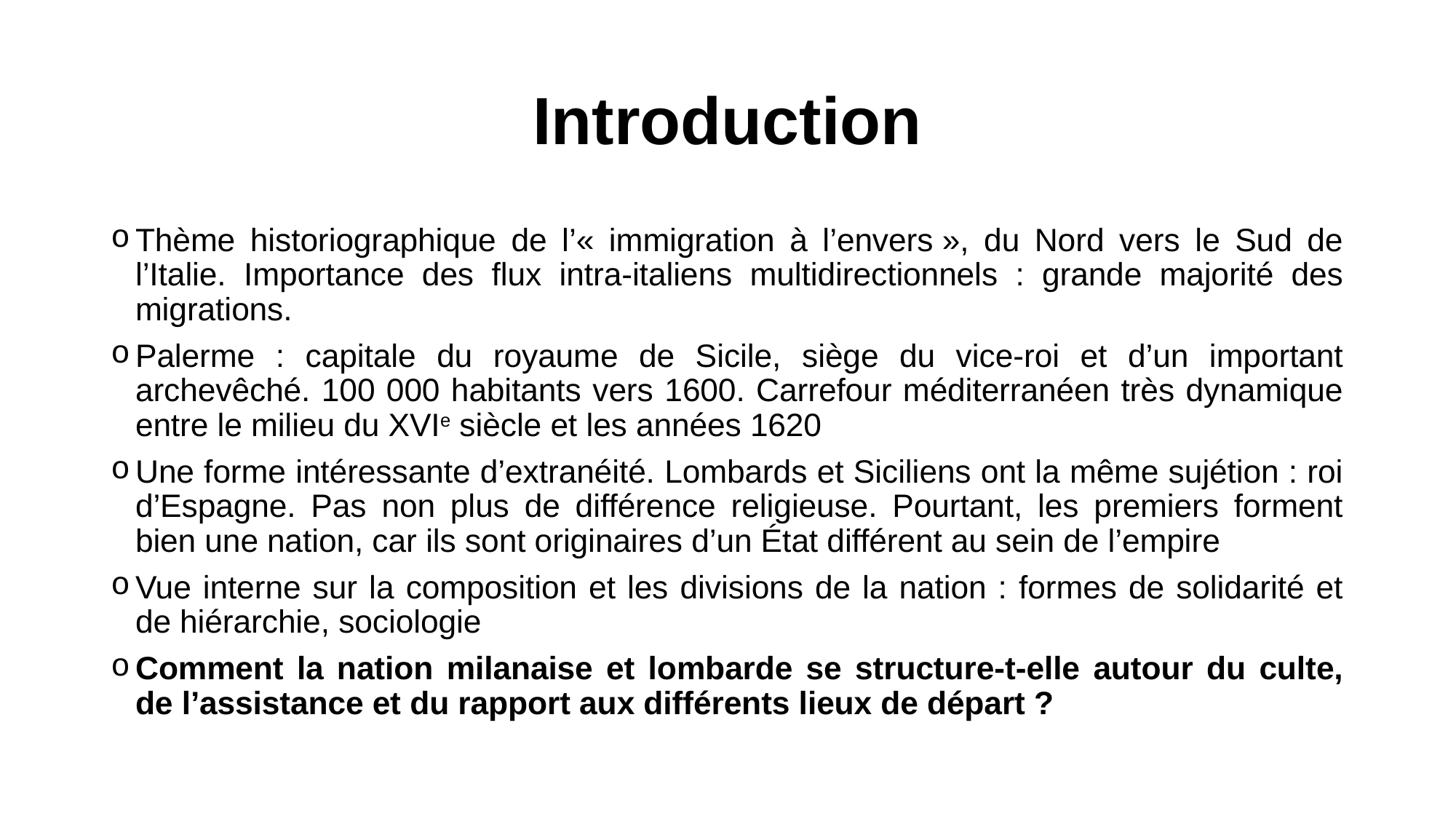

# Introduction
Thème historiographique de l’« immigration à l’envers », du Nord vers le Sud de l’Italie. Importance des flux intra-italiens multidirectionnels : grande majorité des migrations.
Palerme : capitale du royaume de Sicile, siège du vice-roi et d’un important archevêché. 100 000 habitants vers 1600. Carrefour méditerranéen très dynamique entre le milieu du XVIe siècle et les années 1620
Une forme intéressante d’extranéité. Lombards et Siciliens ont la même sujétion : roi d’Espagne. Pas non plus de différence religieuse. Pourtant, les premiers forment bien une nation, car ils sont originaires d’un État différent au sein de l’empire
Vue interne sur la composition et les divisions de la nation : formes de solidarité et de hiérarchie, sociologie
Comment la nation milanaise et lombarde se structure-t-elle autour du culte, de l’assistance et du rapport aux différents lieux de départ ?